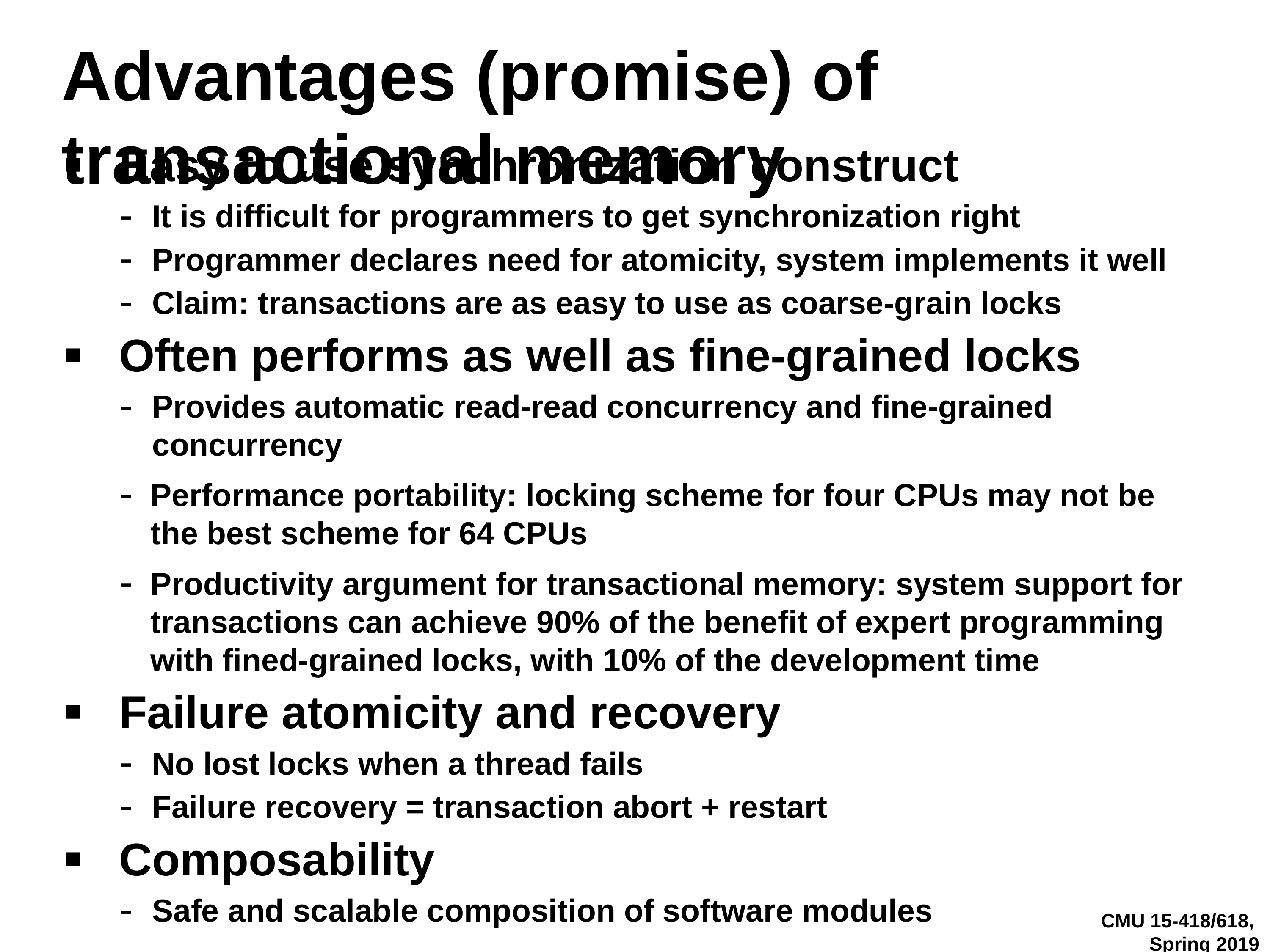

# Advantages (promise) of transactional memory
Easy to use synchronization construct
It is difficult for programmers to get synchronization right
Programmer declares need for atomicity, system implements it well
Claim: transactions are as easy to use as coarse-grain locks
Often performs as well as fine-grained locks
Provides automatic read-read concurrency and fine-grained concurrency
Performance portability: locking scheme for four CPUs may not be the best scheme for 64 CPUs
Productivity argument for transactional memory: system support for transactions can achieve 90% of the benefit of expert programming with fined-grained locks, with 10% of the development time
Failure atomicity and recovery
No lost locks when a thread fails
Failure recovery = transaction abort + restart
Composability
Safe and scalable composition of software modules